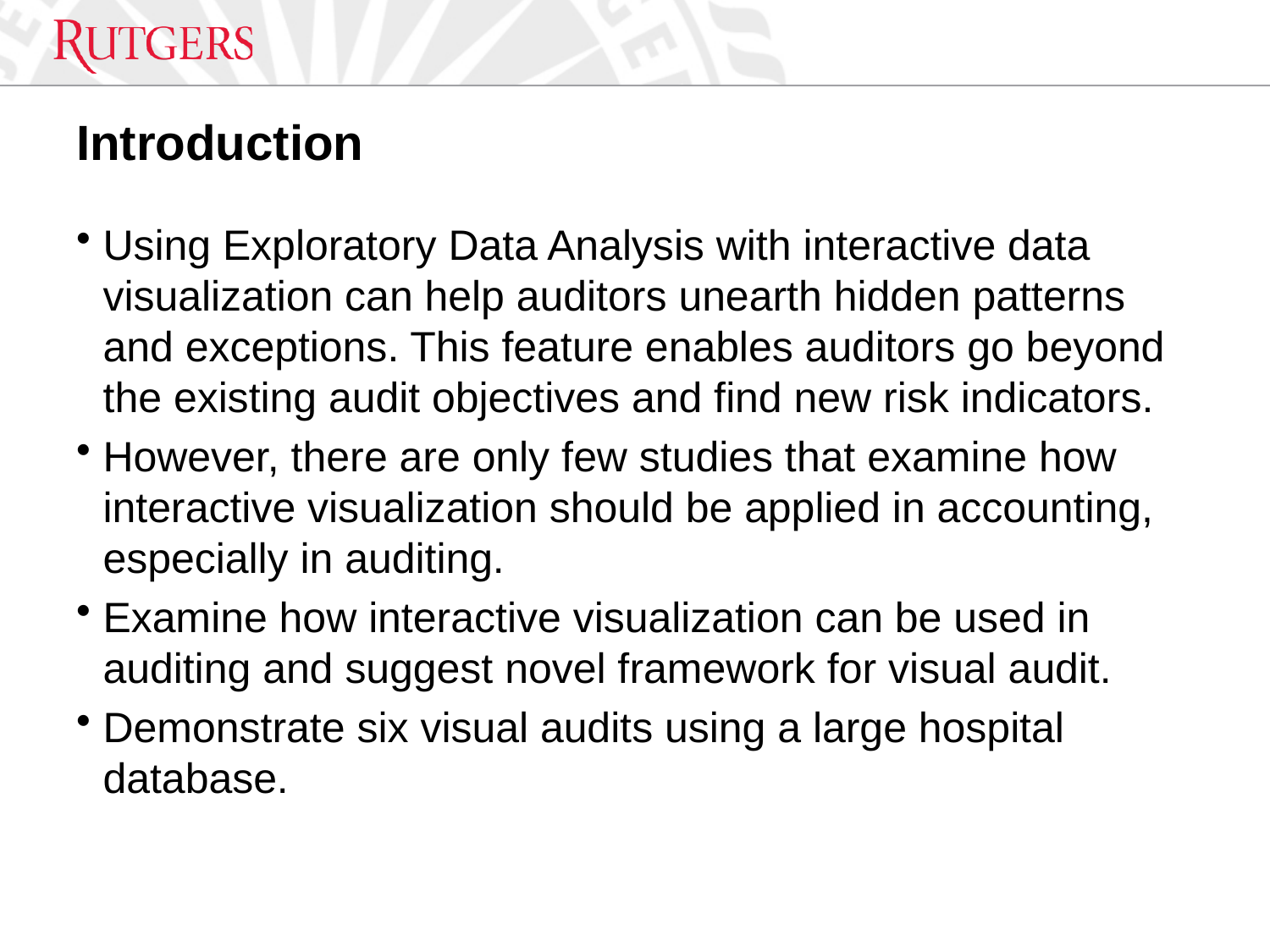

# Introduction
Using Exploratory Data Analysis with interactive data visualization can help auditors unearth hidden patterns and exceptions. This feature enables auditors go beyond the existing audit objectives and find new risk indicators.
However, there are only few studies that examine how interactive visualization should be applied in accounting, especially in auditing.
Examine how interactive visualization can be used in auditing and suggest novel framework for visual audit.
Demonstrate six visual audits using a large hospital database.